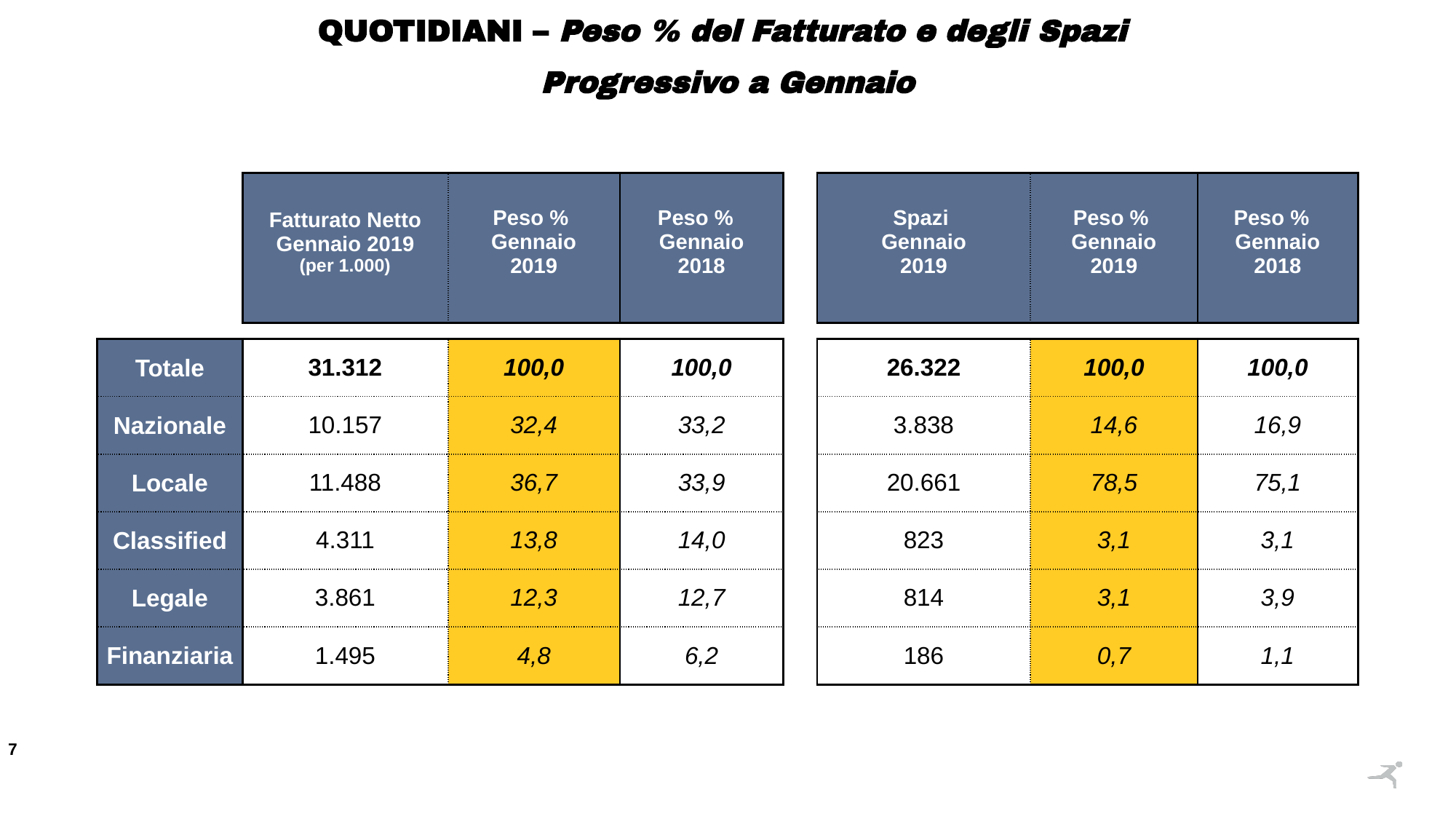

QUOTIDIANI – Peso % del Fatturato e degli Spazi
Progressivo a Gennaio
|  | Fatturato Netto Gennaio 2019 (per 1.000) | Peso % Gennaio 2019 | Peso % Gennaio 2018 |  | Spazi Gennaio 2019 | Peso % Gennaio 2019 | Peso % Gennaio 2018 |
| --- | --- | --- | --- | --- | --- | --- | --- |
|  |  |  |  |  |  |  |  |
| Totale | 31.312 | 100,0 | 100,0 |  | 26.322 | 100,0 | 100,0 |
| Nazionale | 10.157 | 32,4 | 33,2 |  | 3.838 | 14,6 | 16,9 |
| Locale | 11.488 | 36,7 | 33,9 |  | 20.661 | 78,5 | 75,1 |
| Classified | 4.311 | 13,8 | 14,0 |  | 823 | 3,1 | 3,1 |
| Legale | 3.861 | 12,3 | 12,7 |  | 814 | 3,1 | 3,9 |
| Finanziaria | 1.495 | 4,8 | 6,2 |  | 186 | 0,7 | 1,1 |